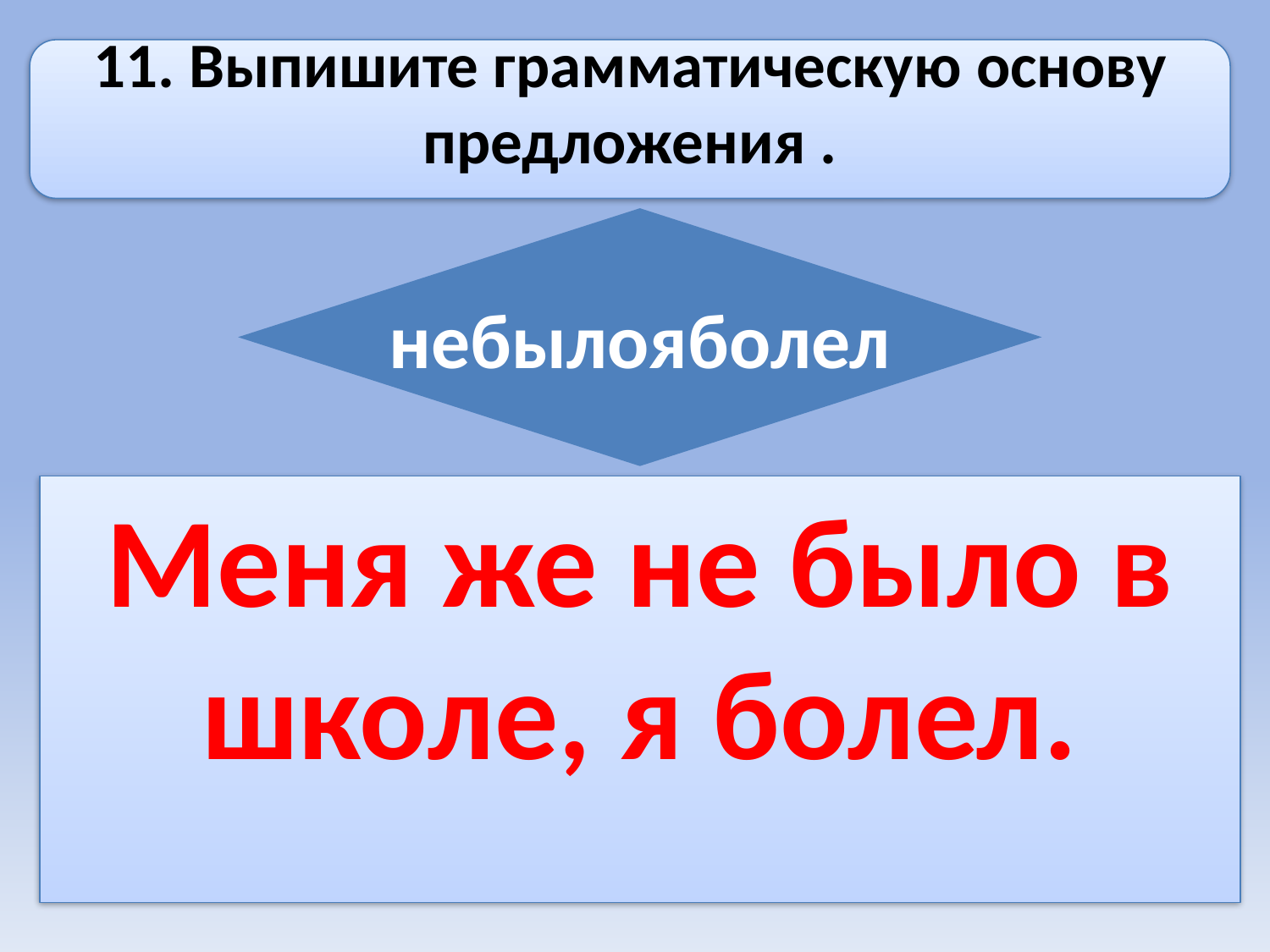

11. Выпишите грамматическую основу предложения .

небылояболел
Меня же не было в школе, я болел.